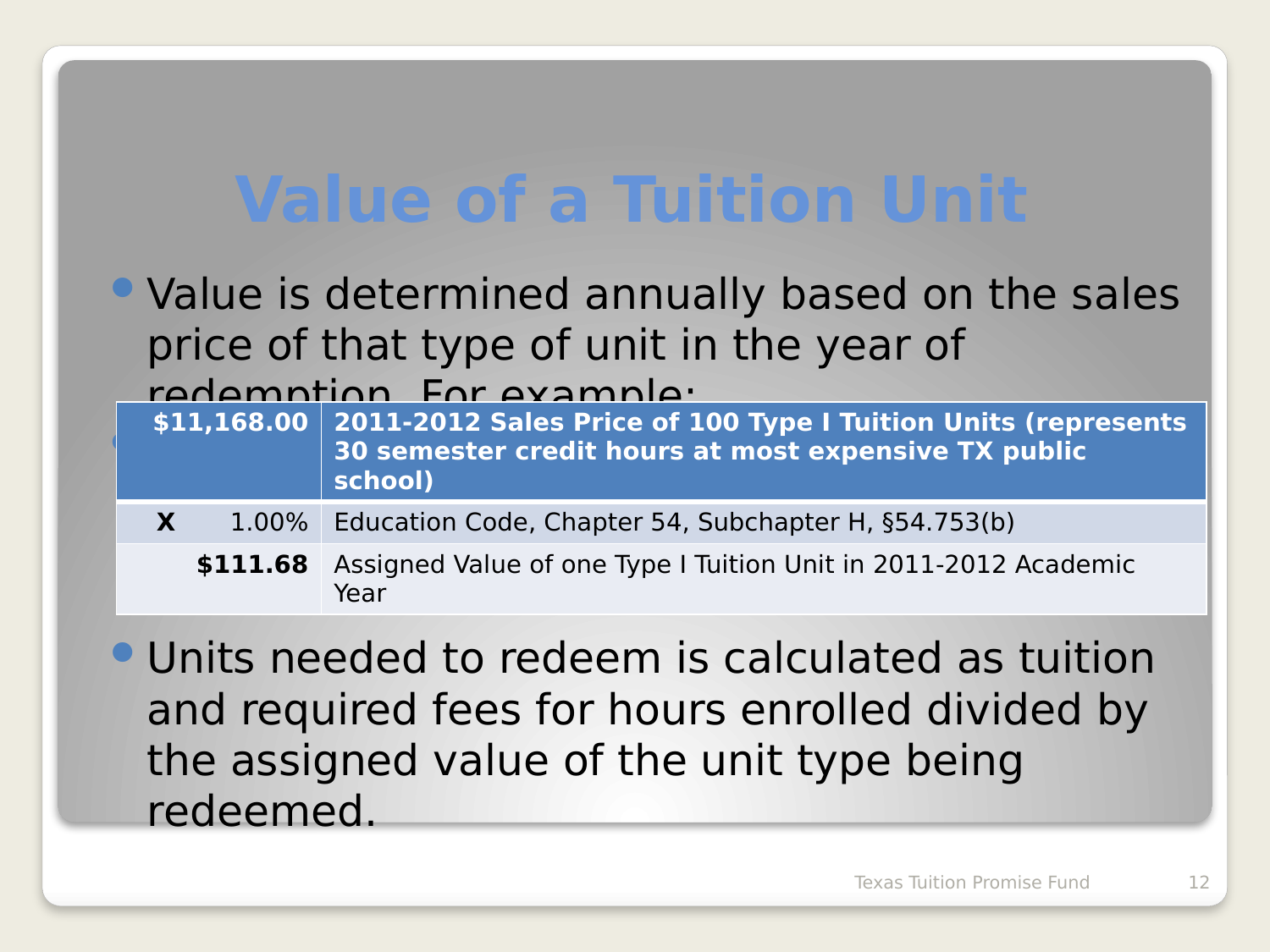

# Value of a Tuition Unit
Value is determined annually based on the sales price of that type of unit in the year of redemption. For example:

Units needed to redeem is calculated as tuition and required fees for hours enrolled divided by the assigned value of the unit type being redeemed.

| $11,168.00 | 2011-2012 Sales Price of 100 Type I Tuition Units (represents 30 semester credit hours at most expensive TX public school) |
| --- | --- |
| X 1.00% | Education Code, Chapter 54, Subchapter H, §54.753(b) |
| $111.68 | Assigned Value of one Type I Tuition Unit in 2011-2012 Academic Year |
Texas Tuition Promise Fund
12